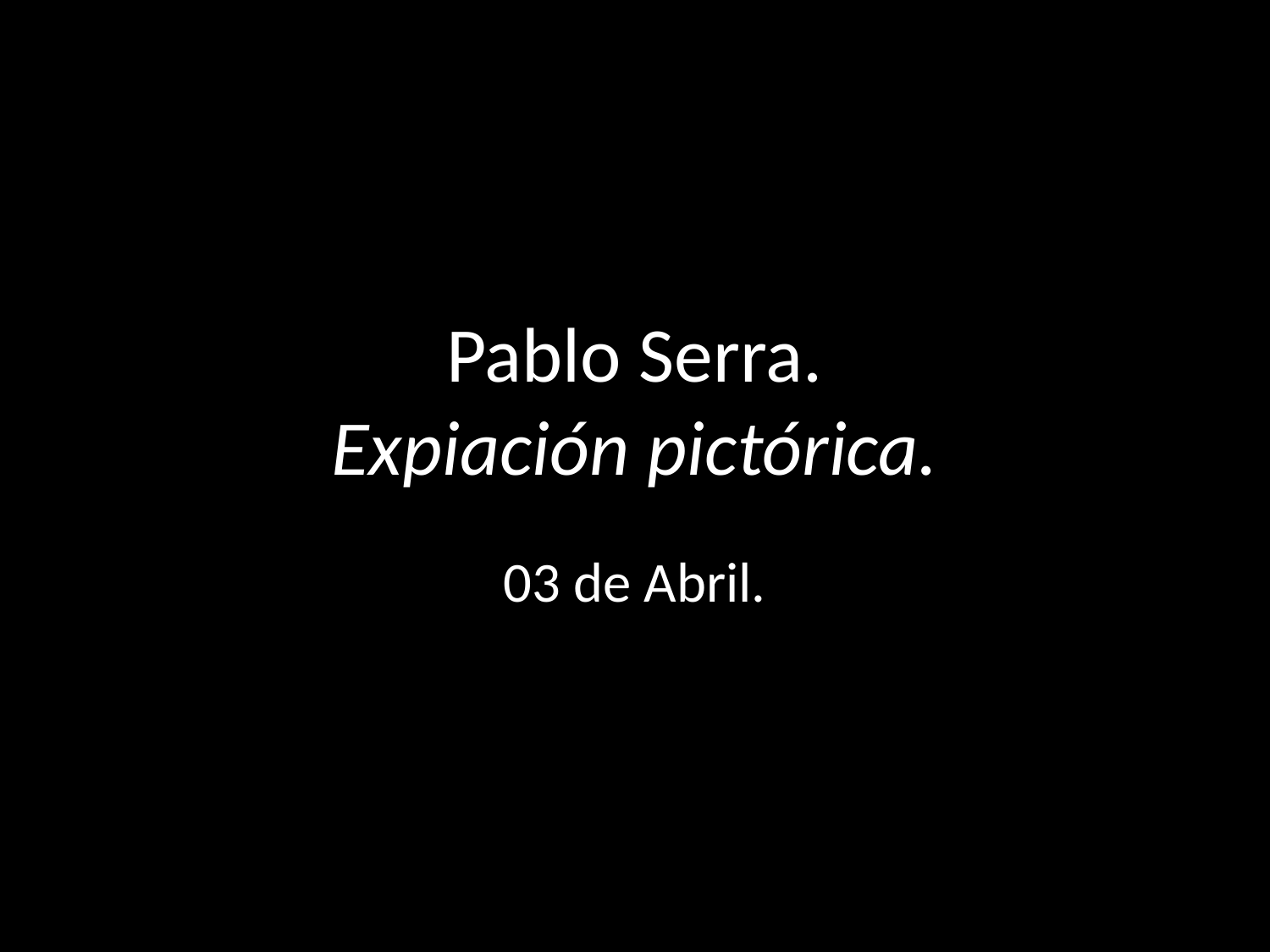

# Pablo Serra. Expiación pictórica.
03 de Abril.